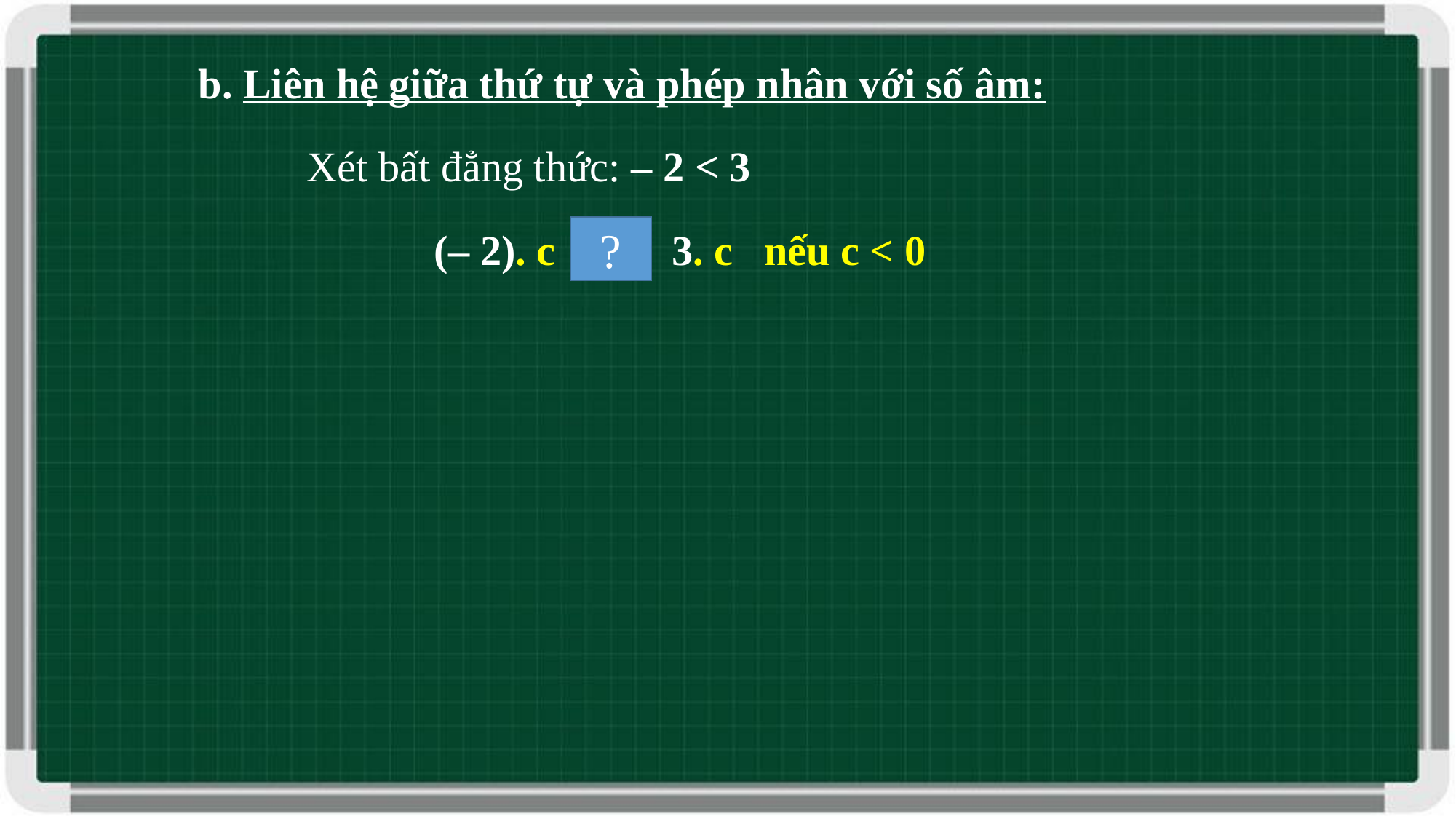

b. Liên hệ giữa thứ tự và phép nhân với số âm:
Xét bất đẳng thức: – 2 < 3
(– 2). c           3. c   nếu c < 0
?